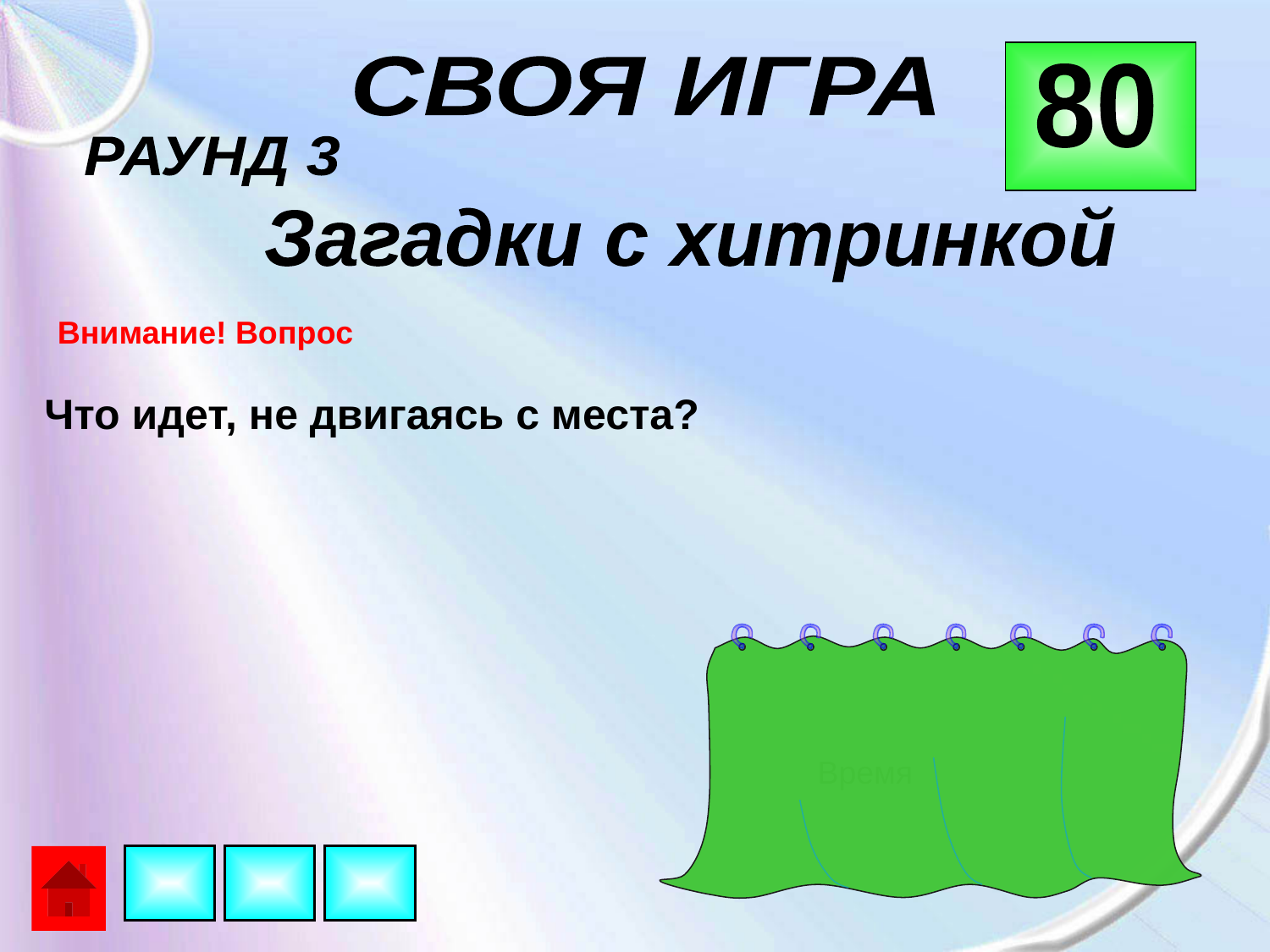

СВОЯ ИГРА
80
РАУНД 3
Загадки с хитринкой
Внимание! Вопрос
Что идет, не двигаясь с места?

Время